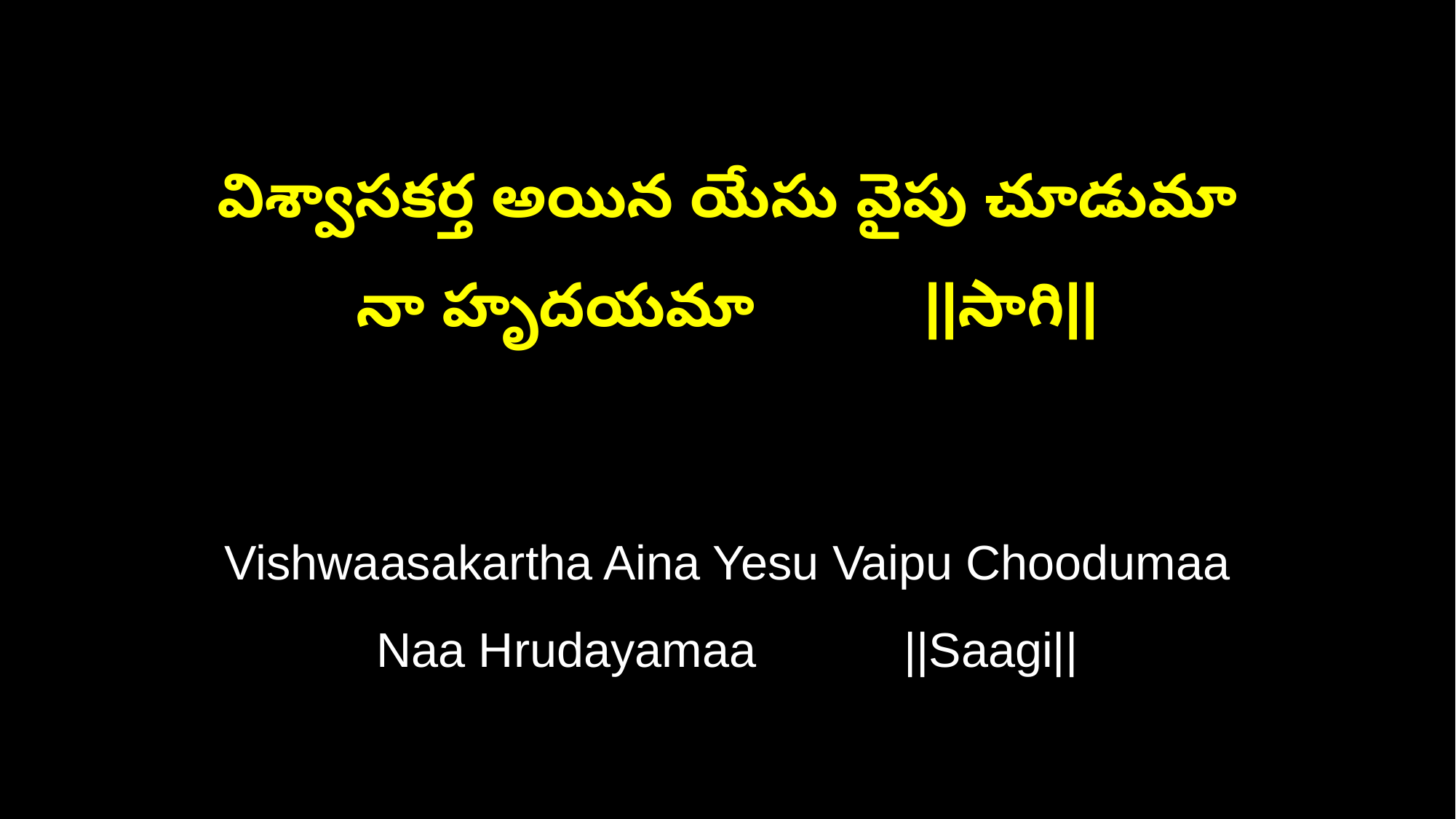

విశ్వాసకర్త అయిన యేసు వైపు చూడుమా
నా హృదయమా          ||సాగి||
Vishwaasakartha Aina Yesu Vaipu Choodumaa
Naa Hrudayamaa           ||Saagi||